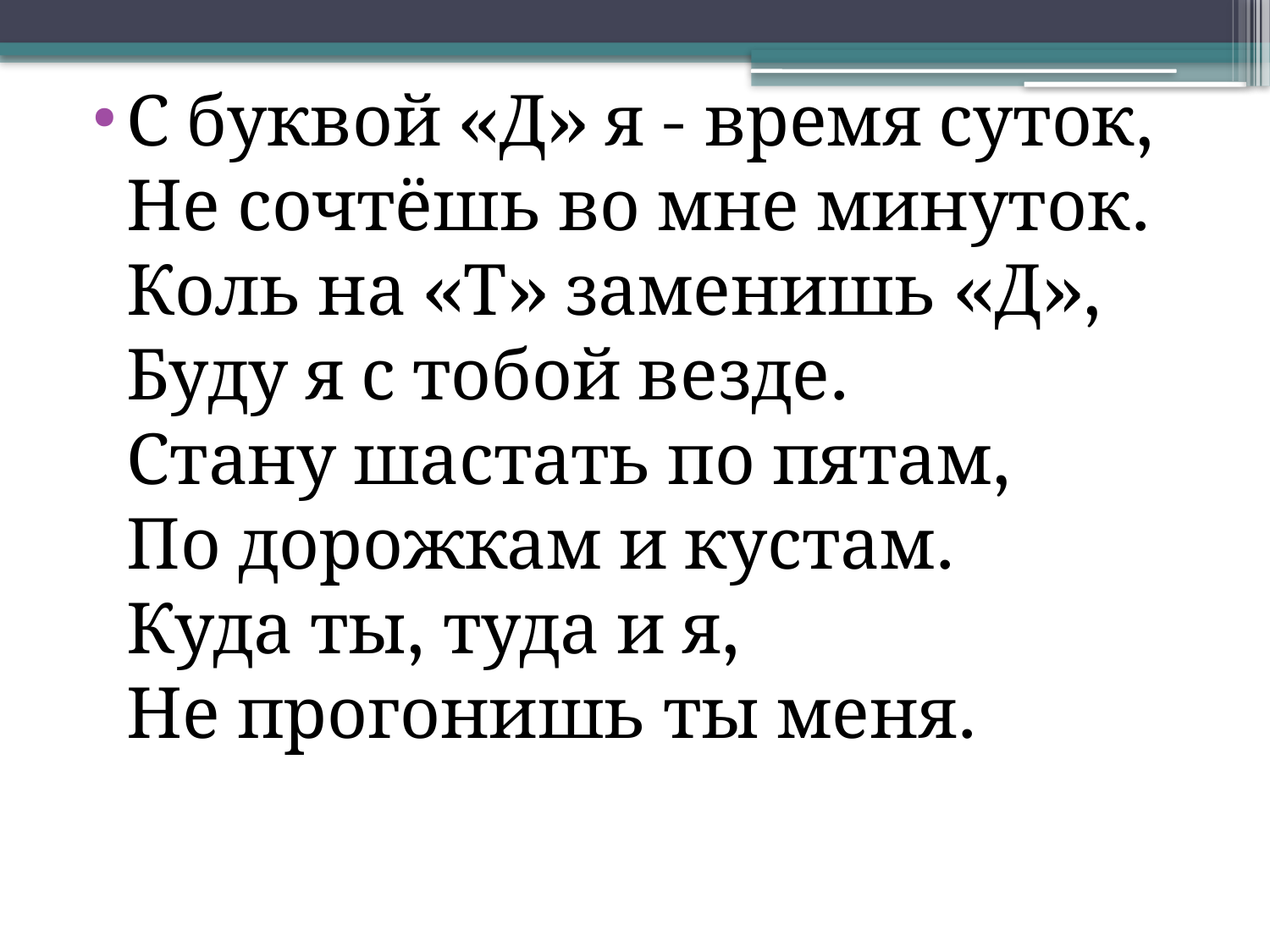

С буквой «Д» я - время суток,
Не сочтёшь во мне минуток.
Коль на «Т» заменишь «Д»,
Буду я с тобой везде.
Стану шастать по пятам,
По дорожкам и кустам.
Куда ты, туда и я,
Не прогонишь ты меня.